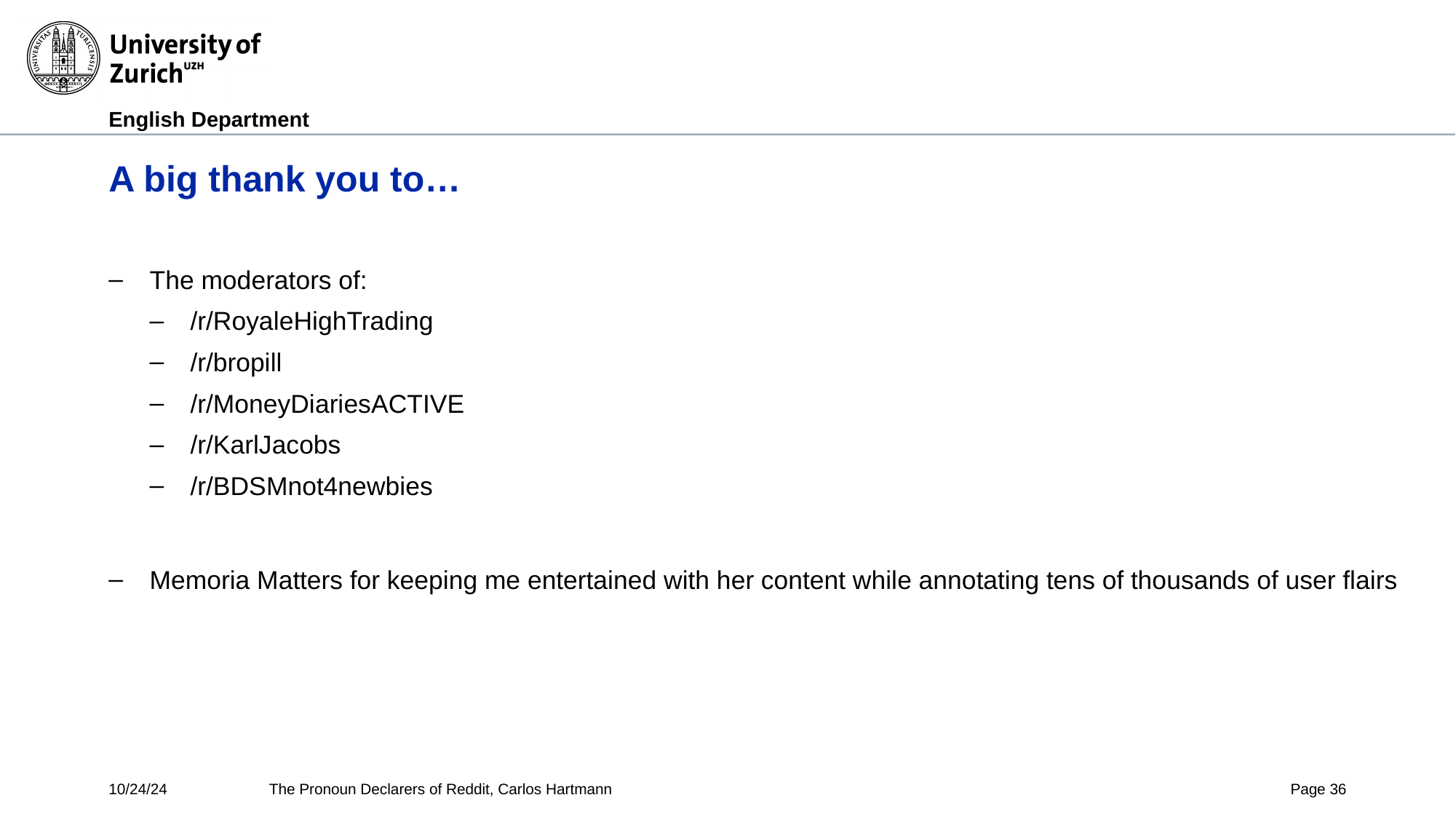

# A big thank you to…
The moderators of:
/r/RoyaleHighTrading
/r/bropill
/r/MoneyDiariesACTIVE
/r/KarlJacobs
/r/BDSMnot4newbies

Memoria Matters for keeping me entertained with her content while annotating tens of thousands of user flairs

10/24/24
The Pronoun Declarers of Reddit, Carlos Hartmann
Page 36